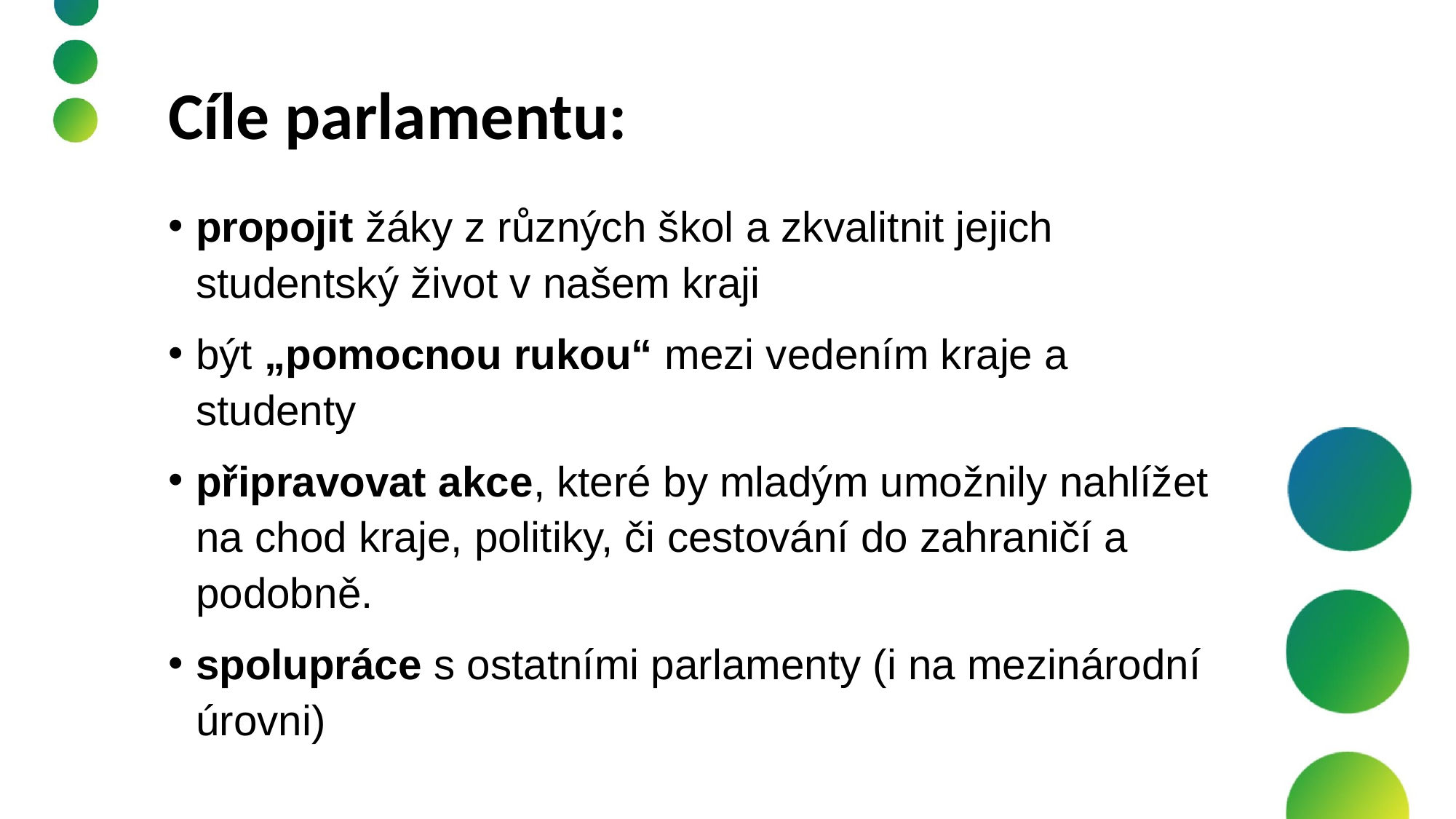

Cíle parlamentu:
propojit žáky z různých škol a zkvalitnit jejich studentský život v našem kraji
být „pomocnou rukou“ mezi vedením kraje a studenty
připravovat akce, které by mladým umožnily nahlížet na chod kraje, politiky, či cestování do zahraničí a podobně.
spolupráce s ostatními parlamenty (i na mezinárodní úrovni)